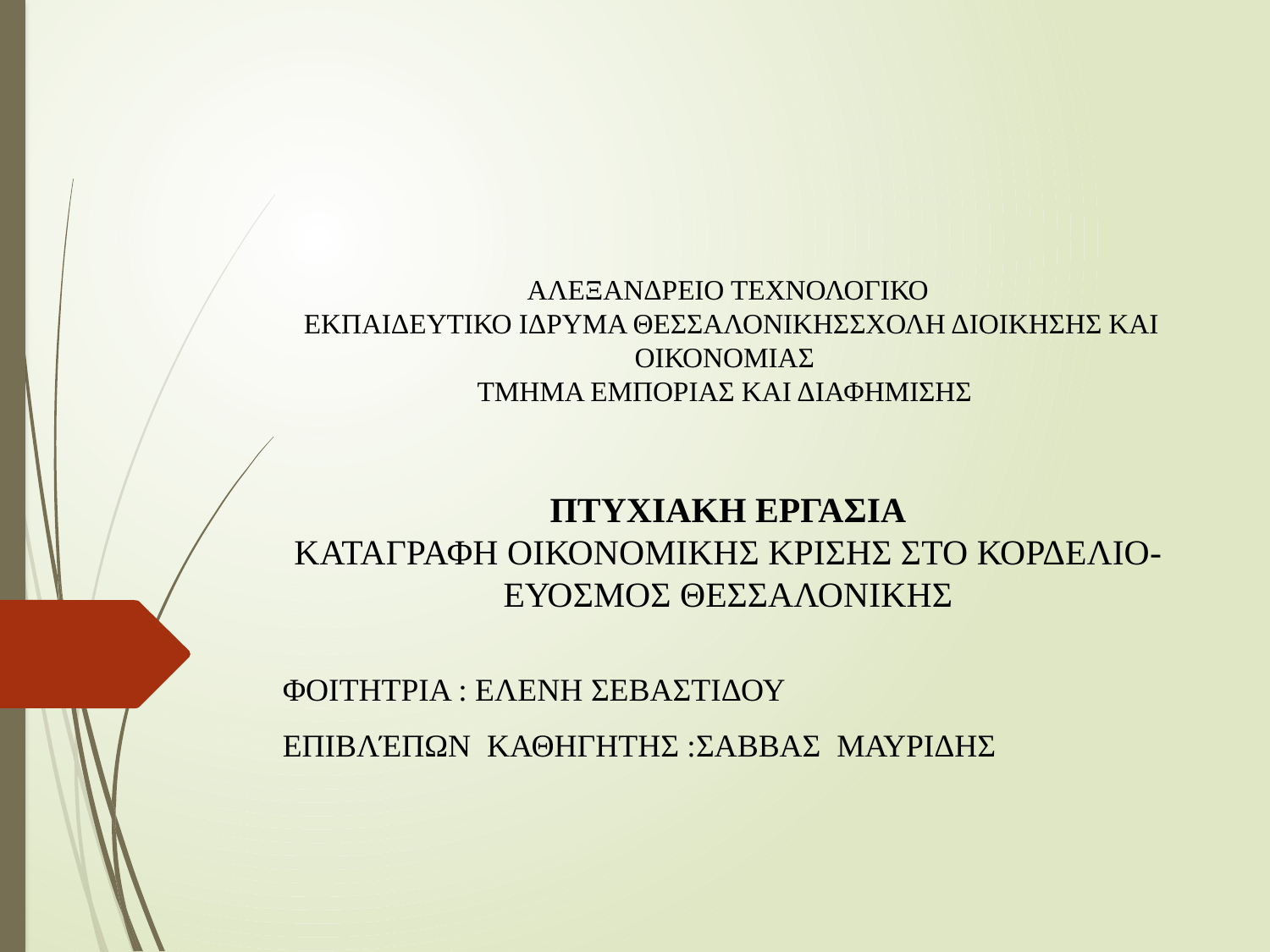

# ΑΛΕΞΑΝΔΡΕΙΟ ΤΕΧΝΟΛΟΓΙΚΟ ΕΚΠΑΙΔΕΥΤΙΚΟ ΙΔΡΥΜΑ ΘΕΣΣΑΛΟΝΙΚΗΣΣΧΟΛΗ ΔΙΟΙΚΗΣΗΣ ΚΑΙ ΟΙΚΟΝΟΜΙΑΣ ΤΜΗΜΑ ΕΜΠΟΡΙΑΣ ΚΑΙ ΔΙΑΦΗΜΙΣΗΣ ΠΤΥΧΙΑΚΗ ΕΡΓΑΣΙΑ ΚΑΤΑΓΡΑΦΗ ΟΙΚΟΝΟΜΙΚΗΣ ΚΡΙΣΗΣ ΣΤΟ ΚΟΡΔΕΛΙΟ- ΕΥΟΣΜΟΣ ΘΕΣΣΑΛΟΝΙΚΗΣ
ΦΟΙΤΗΤΡΙΑ : ΕΛΕΝΗ ΣΕΒΑΣΤΙΔΟΥ
ΕΠΙΒΛΈΠΩΝ  ΚΑΘΗΓΗΤΗΣ :ΣΑΒΒΑΣ  ΜΑΥΡΙΔΗΣ